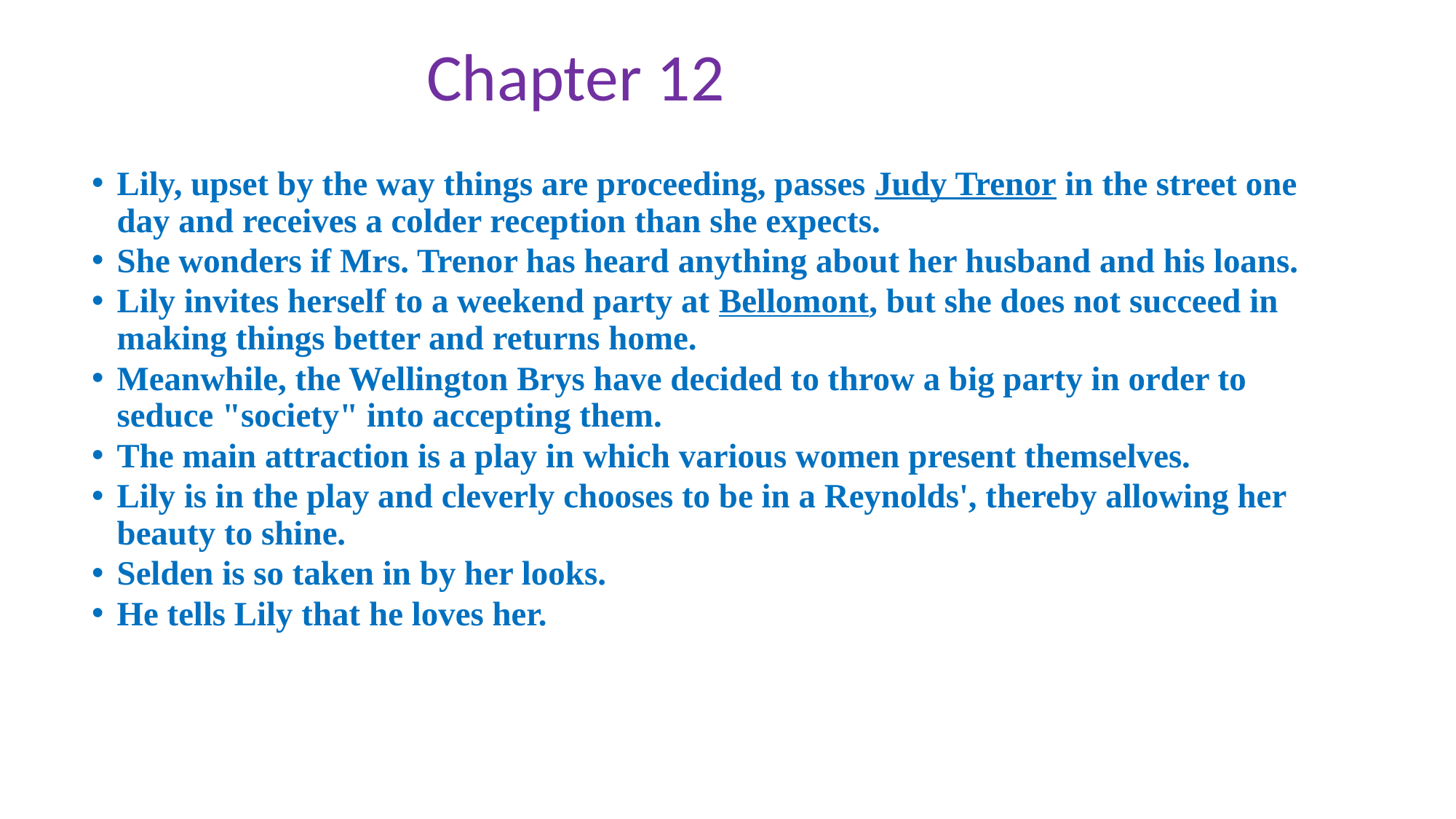

# Chapter 12
Lily, upset by the way things are proceeding, passes Judy Trenor in the street one day and receives a colder reception than she expects.
She wonders if Mrs. Trenor has heard anything about her husband and his loans.
Lily invites herself to a weekend party at Bellomont, but she does not succeed in making things better and returns home.
Meanwhile, the Wellington Brys have decided to throw a big party in order to seduce "society" into accepting them.
The main attraction is a play in which various women present themselves.
Lily is in the play and cleverly chooses to be in a Reynolds', thereby allowing her beauty to shine.
Selden is so taken in by her looks.
He tells Lily that he loves her.